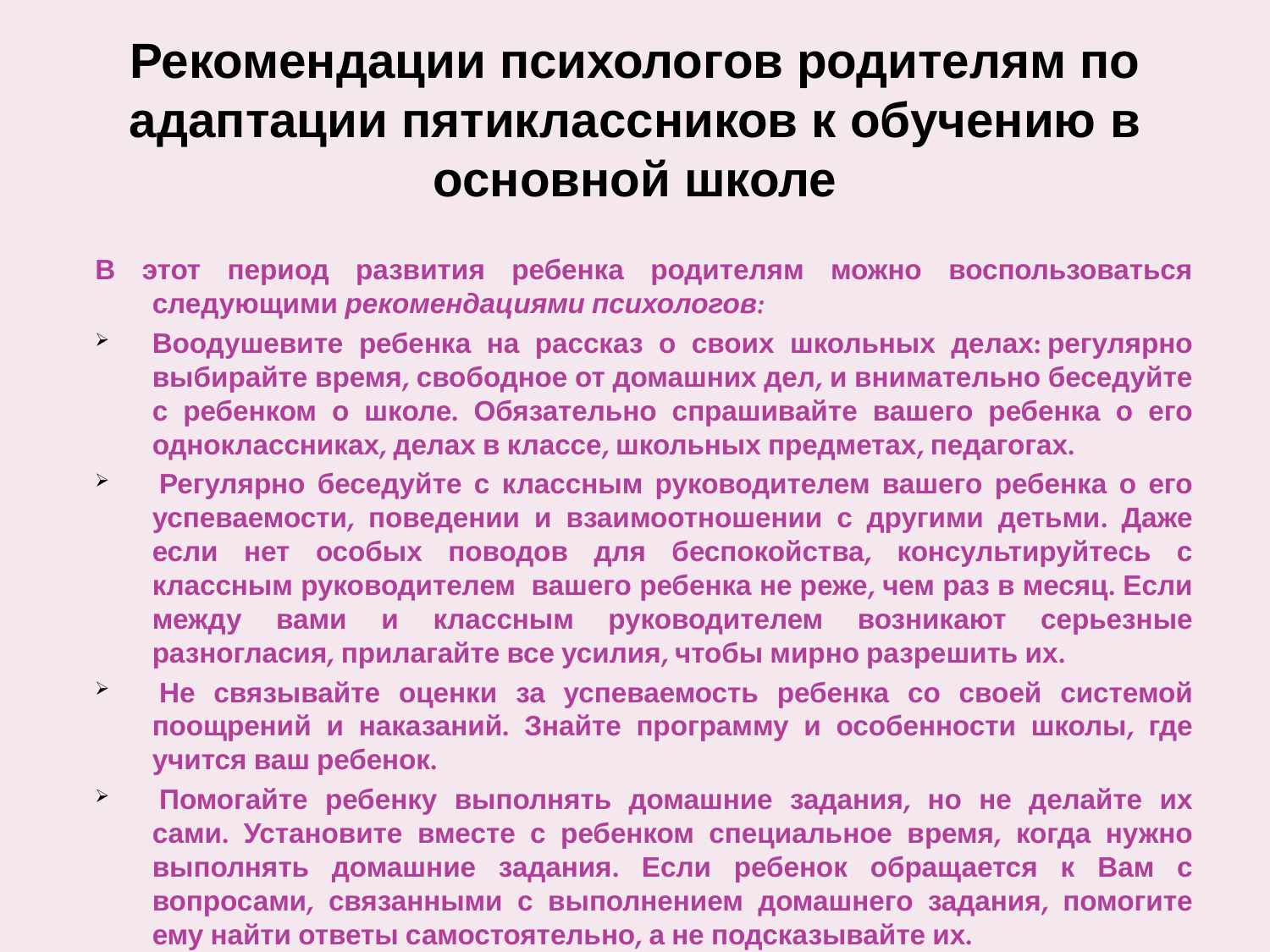

# Рекомендации психологов родителям по адаптации пятиклассников к обучению в основной школе

В этот период развития ребенка родителям можно воспользоваться следующими рекомендациями психологов:
Воодушевите ребенка на рассказ о своих школьных делах: регулярно выбирайте время, свободное от домашних дел, и внимательно беседуйте с ребенком о школе. Обязательно спрашивайте вашего ребенка о его одноклассниках, делах в классе, школьных предметах, педагогах.
 Регулярно беседуйте с классным руководителем вашего ребенка о его успеваемости, поведении и взаимоотношении с другими детьми. Даже если нет особых поводов для беспокойства, консультируйтесь с классным руководителем  вашего ребенка не реже, чем раз в месяц. Если между вами и классным руководителем возникают серьезные разногласия, прилагайте все усилия, чтобы мирно разрешить их.
 Не связывайте оценки за успеваемость ребенка со своей системой поощрений и наказаний. Знайте программу и особенности школы, где учится ваш ребенок.
 Помогайте ребенку выполнять домашние задания, но не делайте их сами. Установите вместе с ребенком специальное время, когда нужно выполнять домашние задания. Если ребенок обращается к Вам с вопросами, связанными с выполнением домашнего задания, помогите ему найти ответы самостоятельно, а не подсказывайте их.